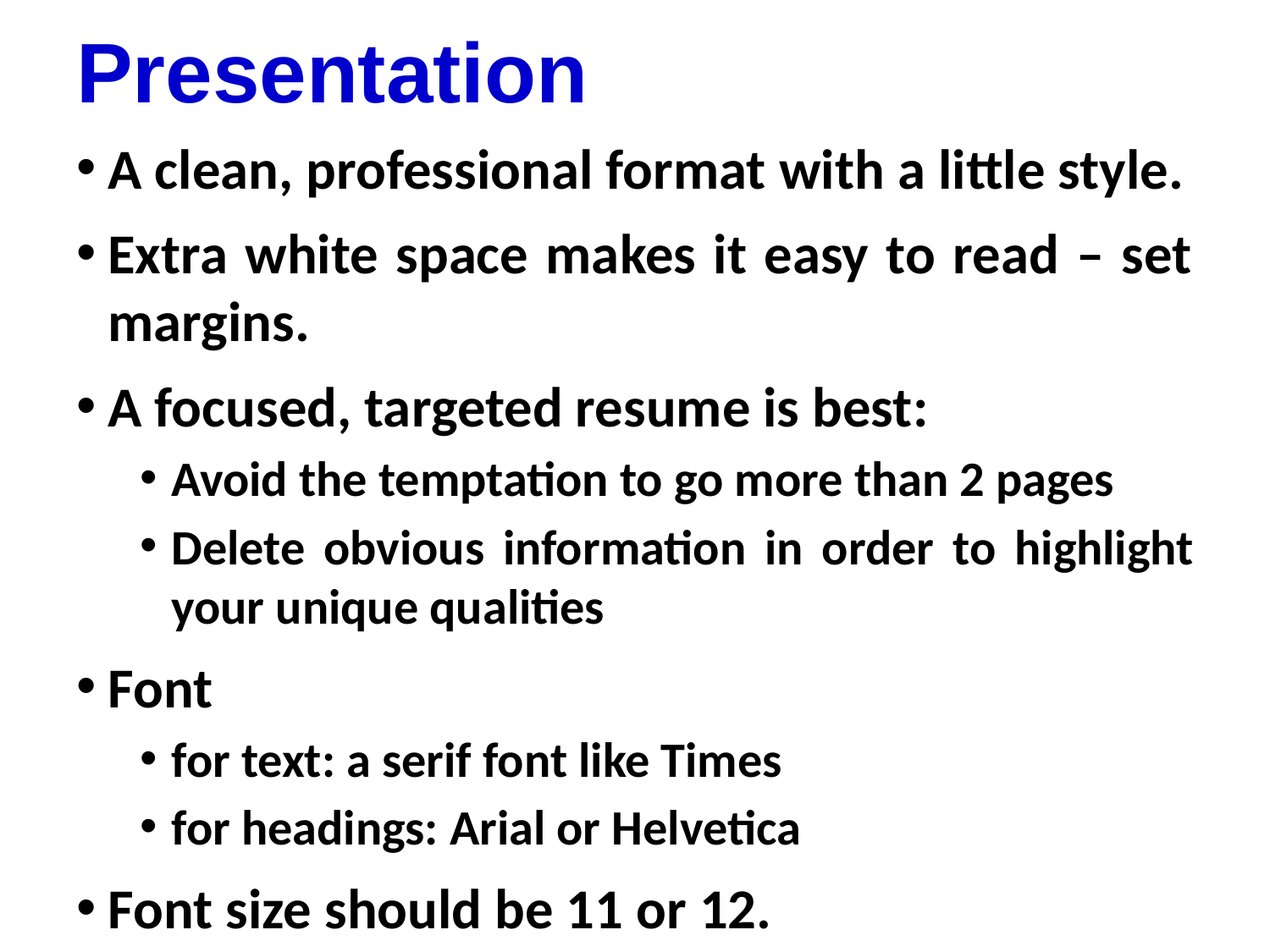

# Presentation
A clean, professional format with a little style.
Extra white space makes it easy to read – set margins.
A focused, targeted resume is best:
Avoid the temptation to go more than 2 pages
Delete obvious information in order to highlight your unique qualities
Font
for text: a serif font like Times
for headings: Arial or Helvetica
Font size should be 11 or 12.